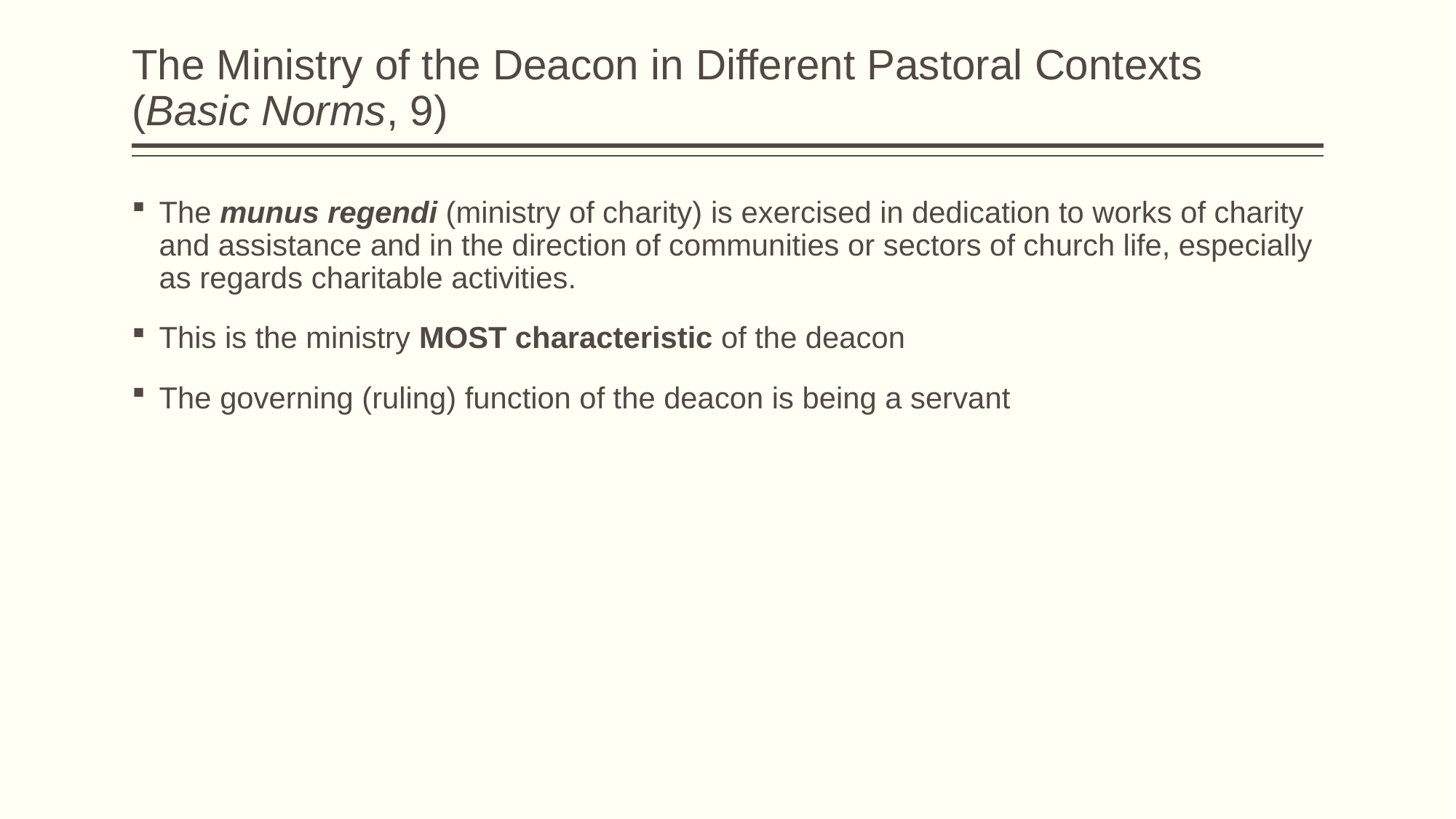

# The Ministry of the Deacon in Different Pastoral Contexts (Basic Norms, 9)
The munus regendi (ministry of charity) is exercised in dedication to works of charity and assistance and in the direction of communities or sectors of church life, especially as regards charitable activities.
This is the ministry MOST characteristic of the deacon
The governing (ruling) function of the deacon is being a servant